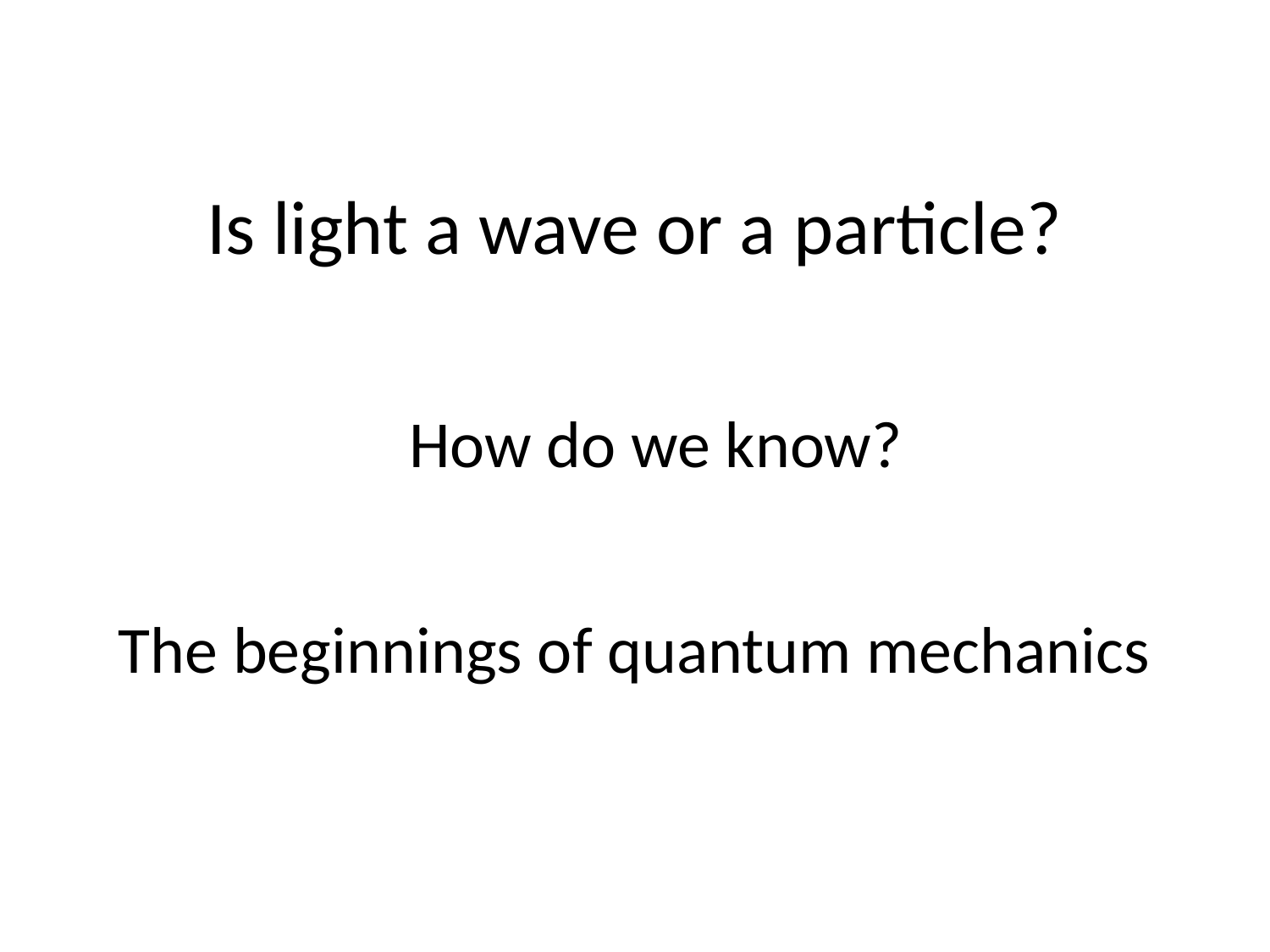

# Is light a wave or a particle?
How do we know?
The beginnings of quantum mechanics